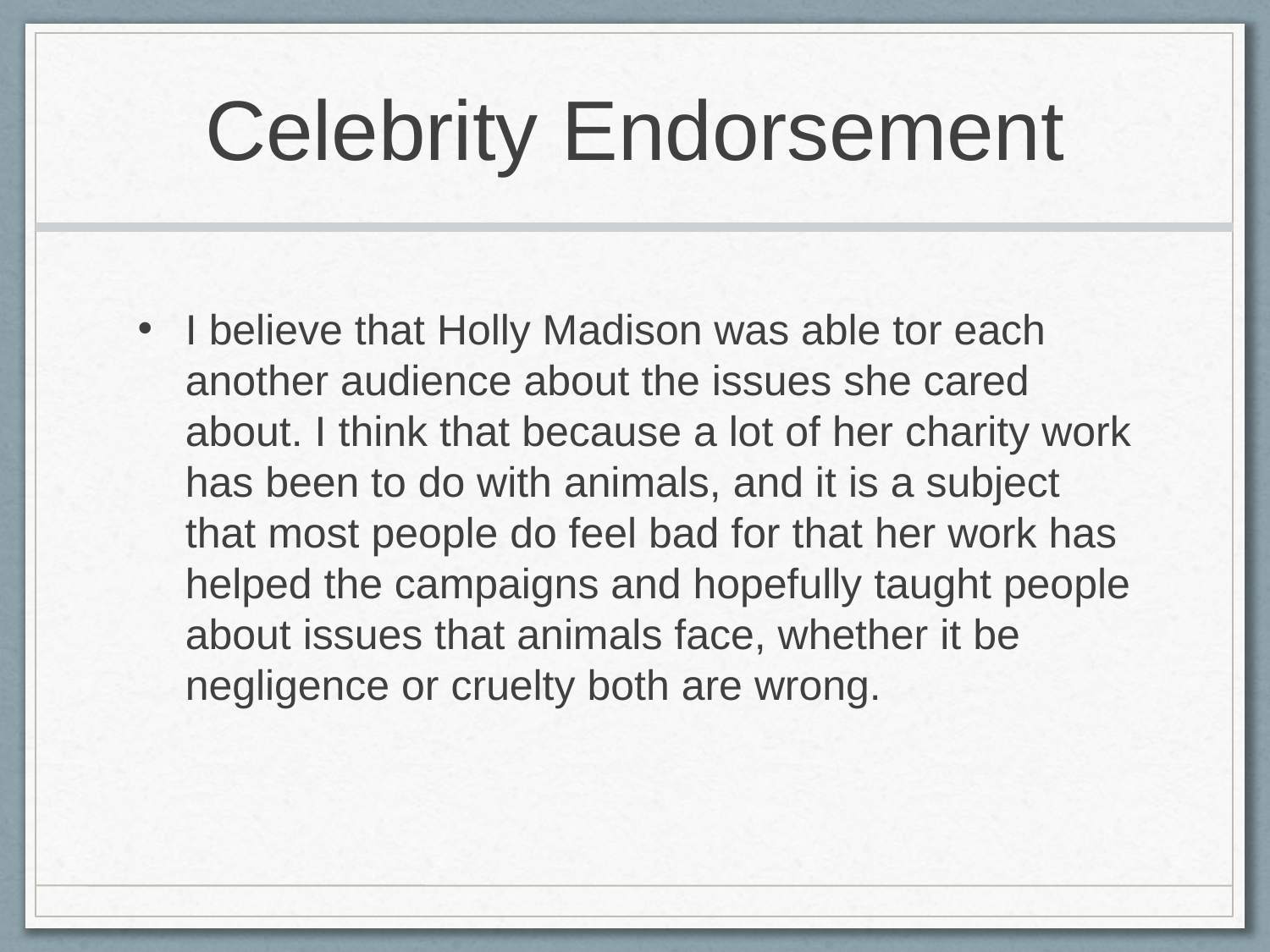

# Celebrity Endorsement
I believe that Holly Madison was able tor each another audience about the issues she cared about. I think that because a lot of her charity work has been to do with animals, and it is a subject that most people do feel bad for that her work has helped the campaigns and hopefully taught people about issues that animals face, whether it be negligence or cruelty both are wrong.